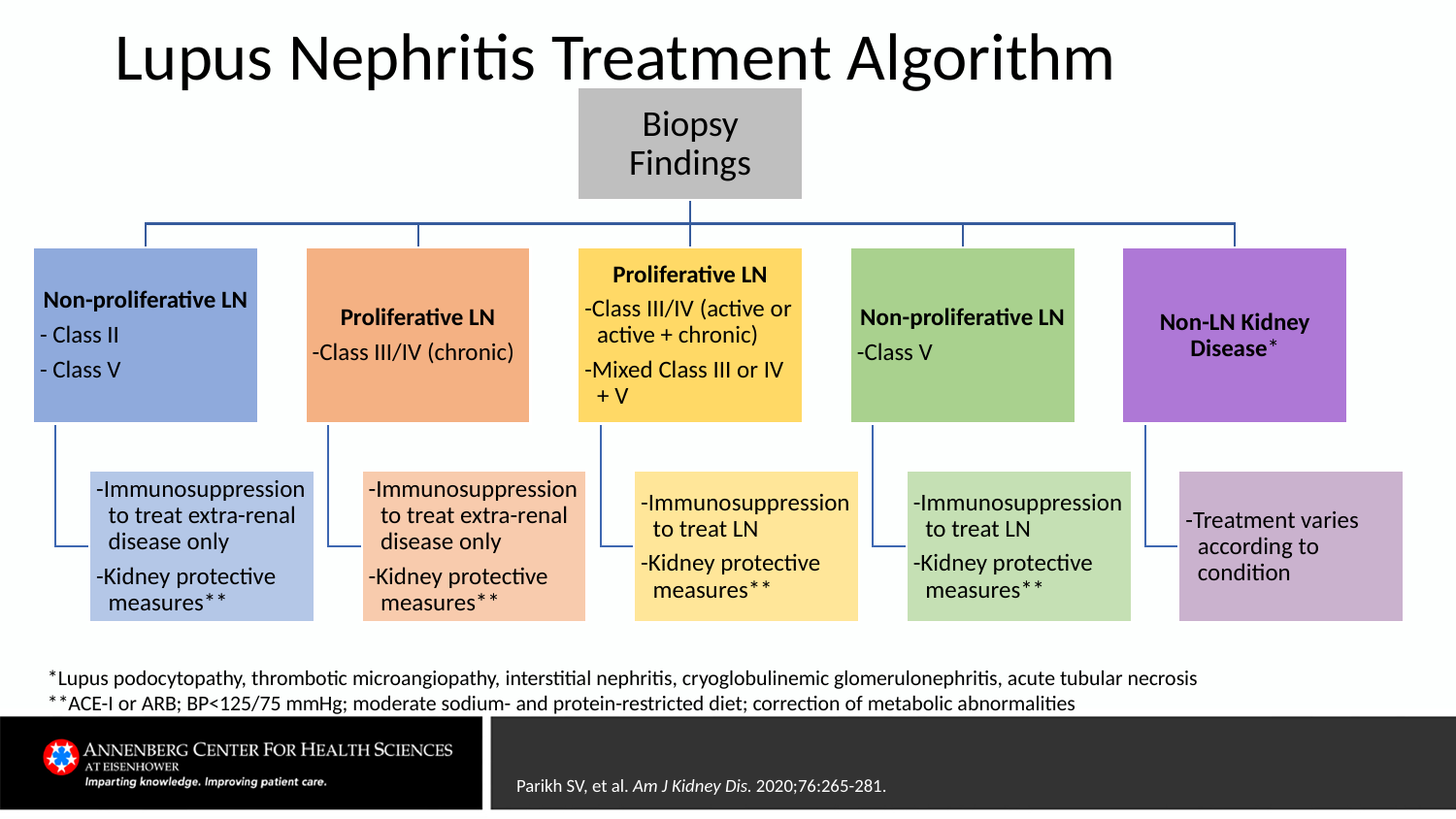

# Lupus Nephritis Treatment Algorithm
Biopsy Findings
Non-proliferative LN
 - Class II
 - Class V
 -Immunosuppression to treat extra-renal disease only
 -Kidney protective measures**
Proliferative LN
 -Class III/IV (chronic)
 -Immunosuppression to treat extra-renal disease only
 -Kidney protective measures**
Proliferative LN
 -Class III/IV (active or active + chronic)
 -Mixed Class III or IV + V
 -Immunosuppression to treat LN
 -Kidney protective measures**
Non-proliferative LN
 -Class V
 -Immunosuppression to treat LN
 -Kidney protective measures**
Non-LN Kidney Disease*
 -Treatment varies according to condition
*Lupus podocytopathy, thrombotic microangiopathy, interstitial nephritis, cryoglobulinemic glomerulonephritis, acute tubular necrosis
**ACE-I or ARB; BP<125/75 mmHg; moderate sodium- and protein-restricted diet; correction of metabolic abnormalities
Parikh SV, et al. Am J Kidney Dis. 2020;76:265-281.